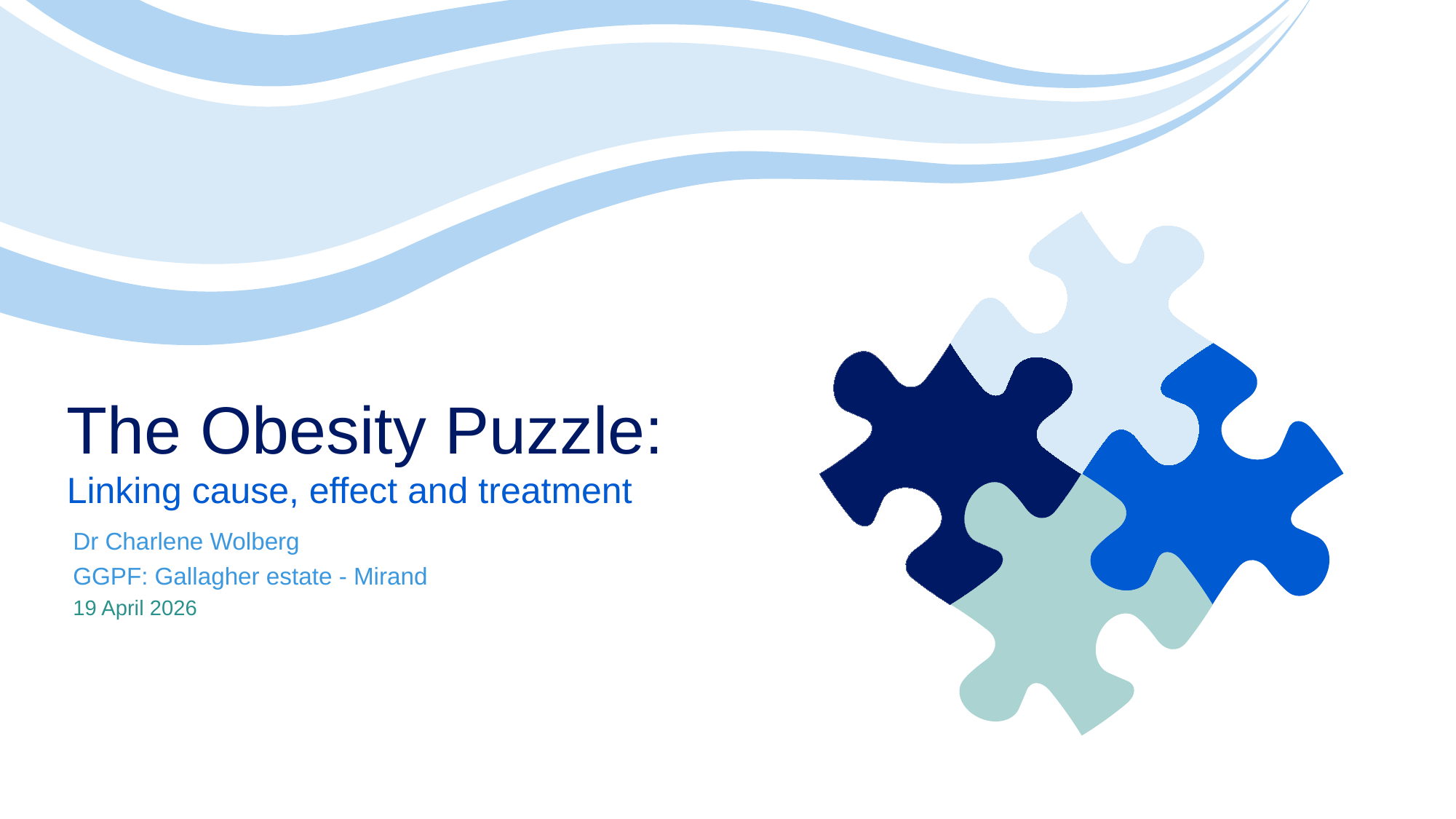

The Obesity Puzzle:
Linking cause, effect and treatment

Dr Charlene Wolberg
GGPF: Gallagher estate - Mirand
19 April 2026